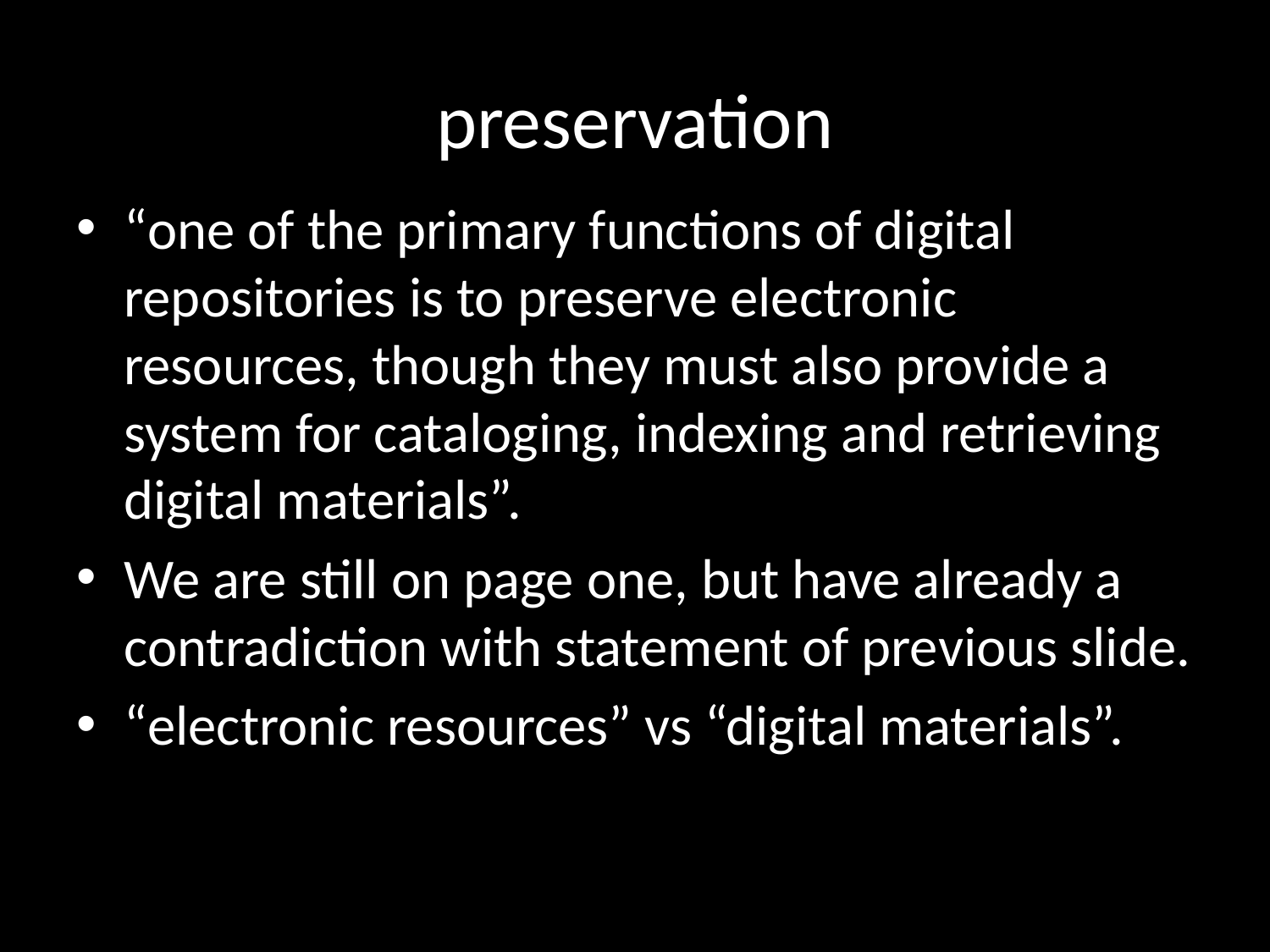

# preservation
“one of the primary functions of digital repositories is to preserve electronic resources, though they must also provide a system for cataloging, indexing and retrieving digital materials”.
We are still on page one, but have already a contradiction with statement of previous slide.
“electronic resources” vs “digital materials”.